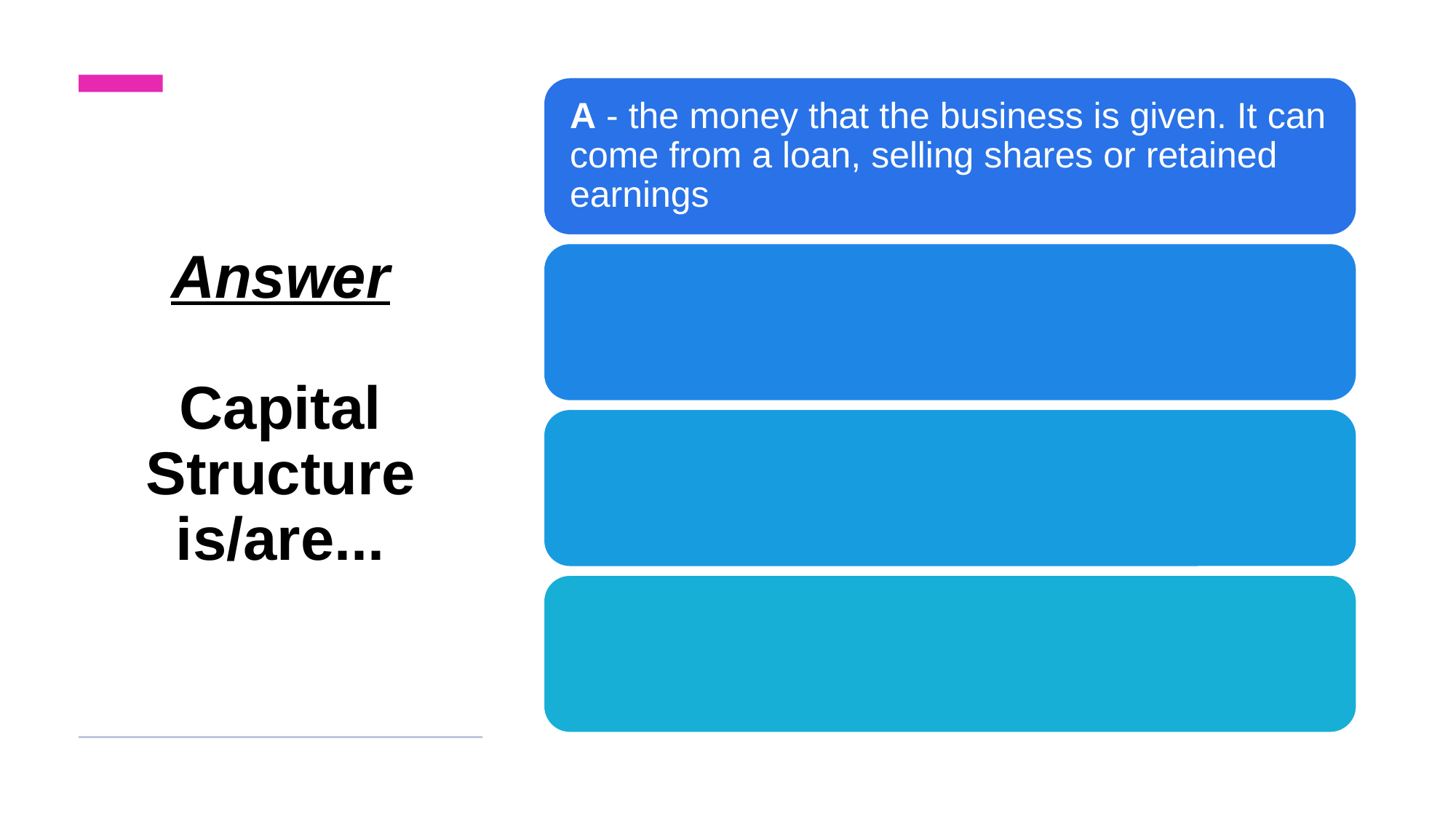

A - the money that the business is given. It can come from a loan, selling shares or retained earnings

# Answer Capital Structure is/are...